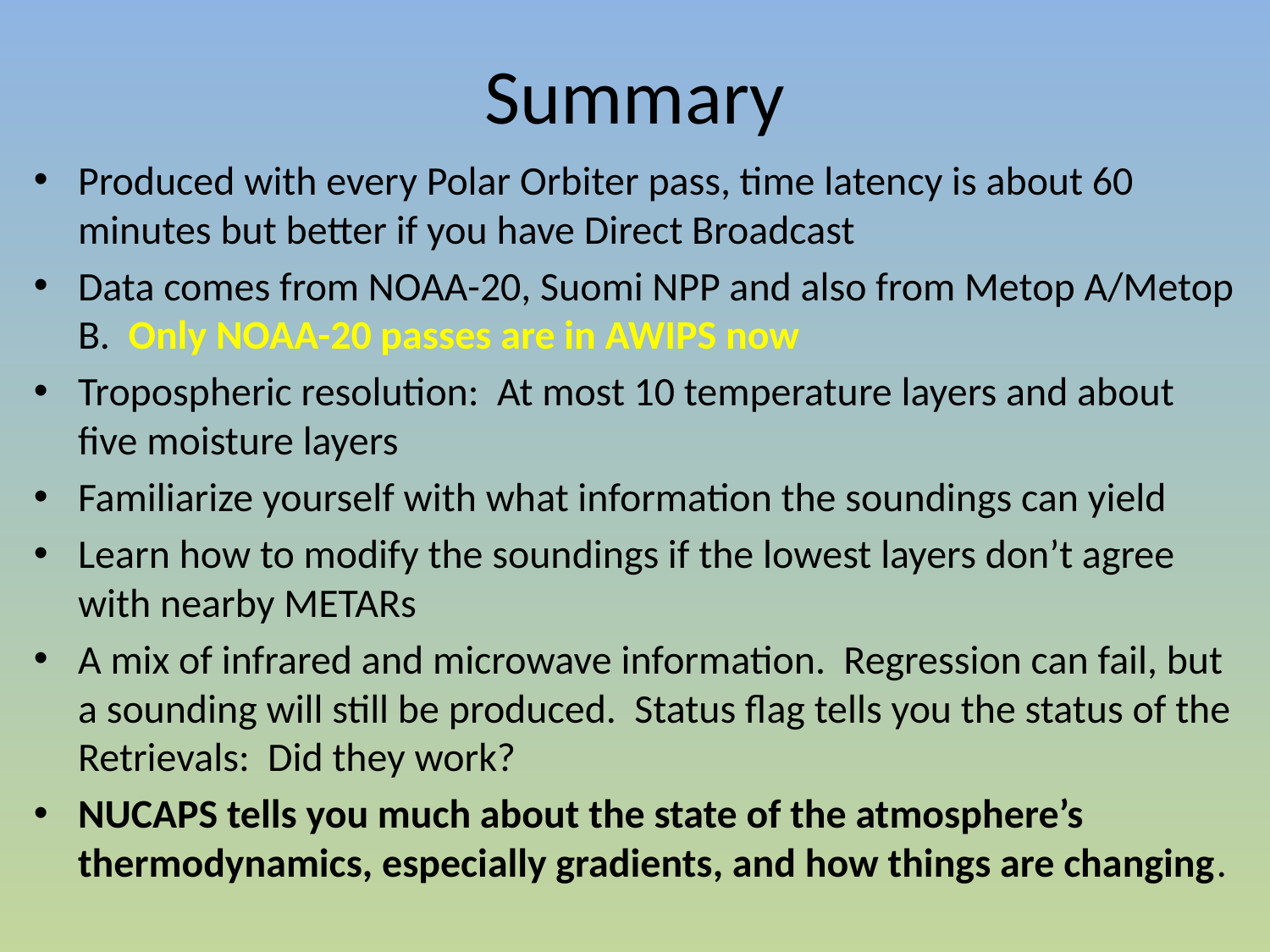

# Summary
Produced with every Polar Orbiter pass, time latency is about 60 minutes but better if you have Direct Broadcast
Data comes from NOAA-20, Suomi NPP and also from Metop A/Metop B.  Only NOAA-20 passes are in AWIPS now
Tropospheric resolution:  At most 10 temperature layers and about five moisture layers
Familiarize yourself with what information the soundings can yield
Learn how to modify the soundings if the lowest layers don’t agree with nearby METARs
A mix of infrared and microwave information.  Regression can fail, but a sounding will still be produced.  Status flag tells you the status of the Retrievals:  Did they work?
NUCAPS tells you much about the state of the atmosphere’s thermodynamics, especially gradients, and how things are changing.